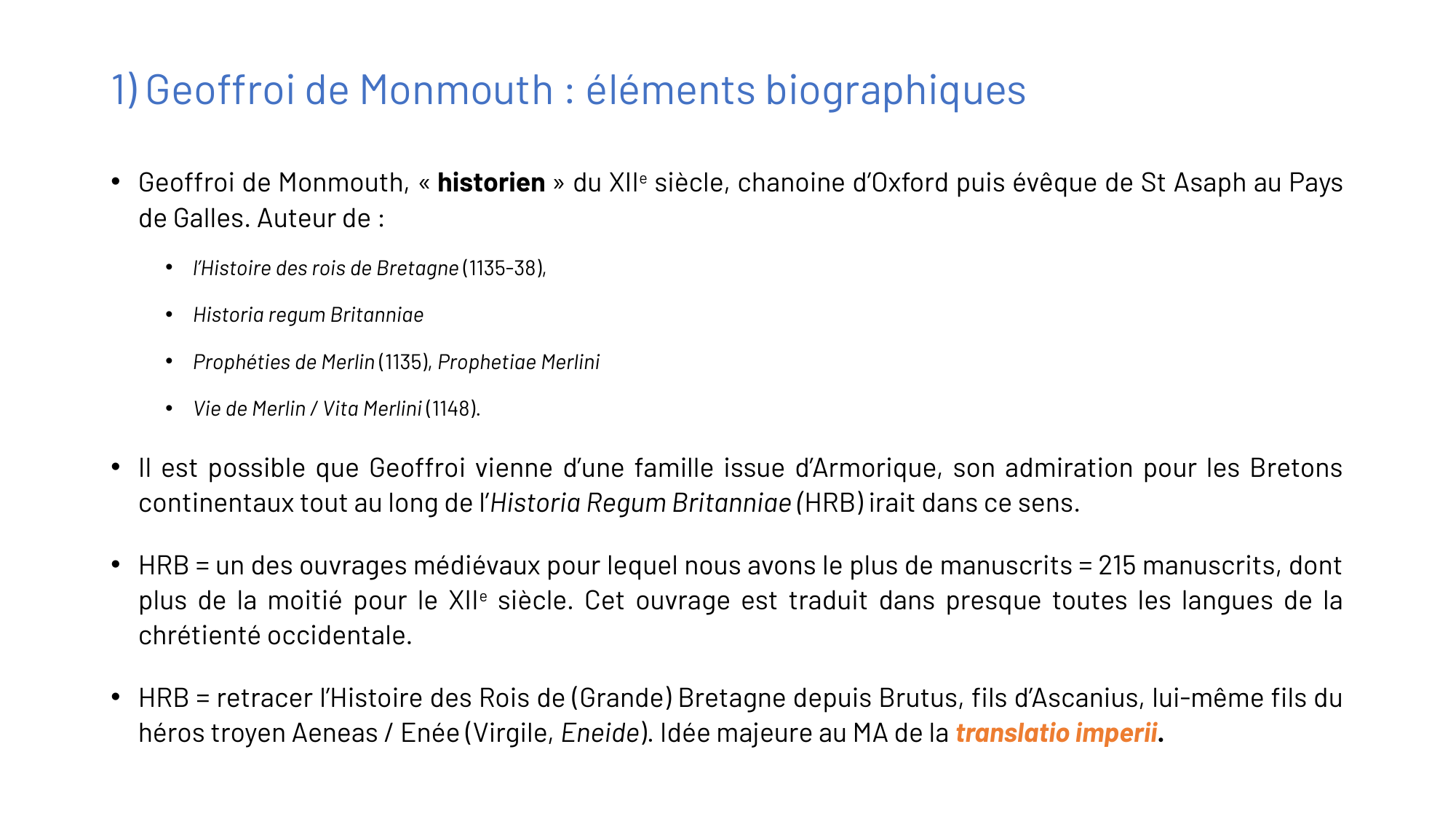

# 1) Geoffroi de Monmouth : éléments biographiques
Geoffroi de Monmouth, « historien » du XIIe siècle, chanoine d’Oxford puis évêque de St Asaph au Pays de Galles. Auteur de :
l’Histoire des rois de Bretagne (1135-38),
Historia regum Britanniae
Prophéties de Merlin (1135), Prophetiae Merlini
Vie de Merlin / Vita Merlini (1148).
Il est possible que Geoffroi vienne d’une famille issue d’Armorique, son admiration pour les Bretons continentaux tout au long de l’Historia Regum Britanniae (HRB) irait dans ce sens.
HRB = un des ouvrages médiévaux pour lequel nous avons le plus de manuscrits = 215 manuscrits, dont plus de la moitié pour le XIIe siècle. Cet ouvrage est traduit dans presque toutes les langues de la chrétienté occidentale.
HRB = retracer l’Histoire des Rois de (Grande) Bretagne depuis Brutus, fils d’Ascanius, lui-même fils du héros troyen Aeneas / Enée (Virgile, Eneide). Idée majeure au MA de la translatio imperii.